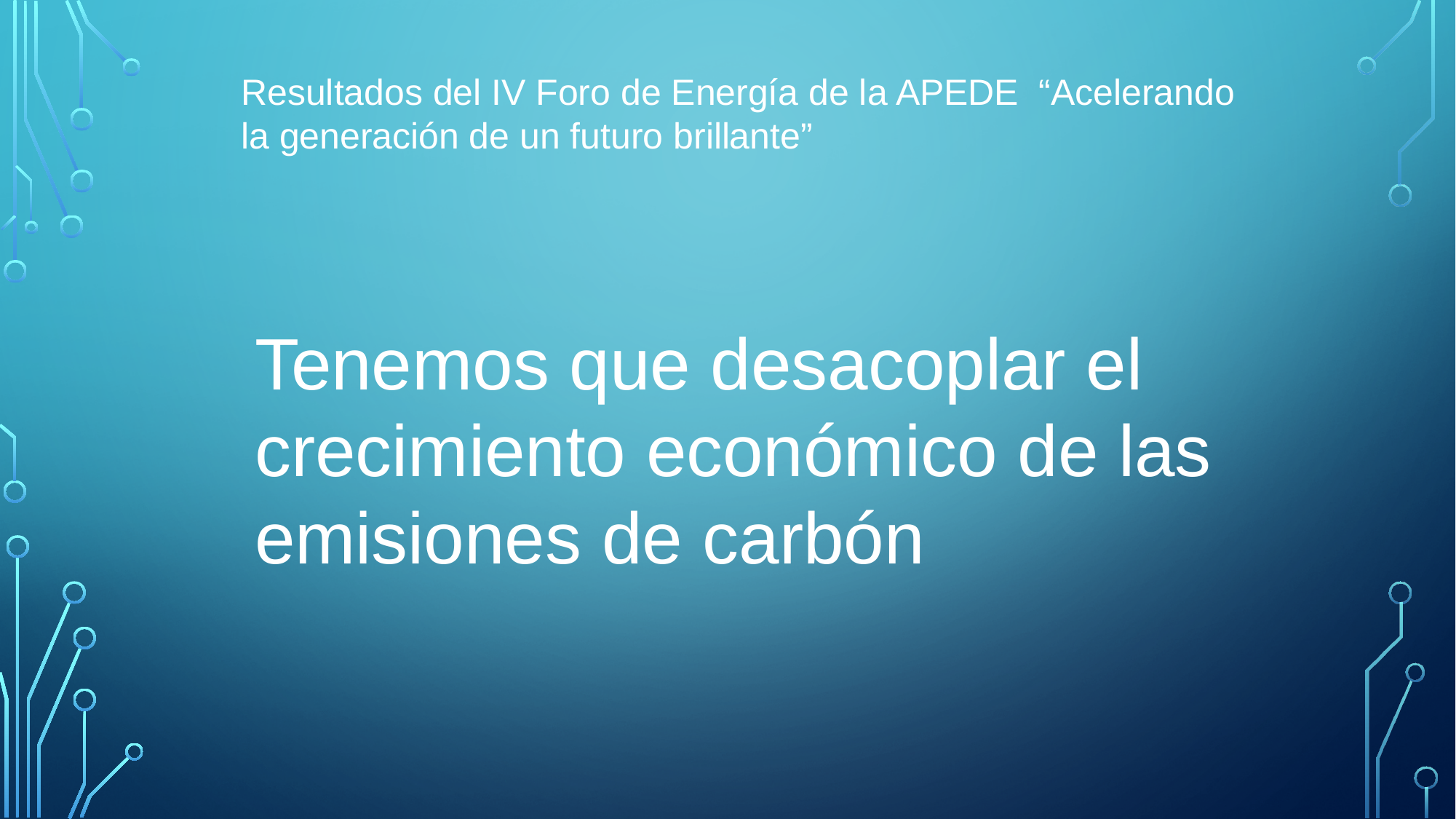

Resultados del IV Foro de Energía de la APEDE  “Acelerando la generación de un futuro brillante”
Tenemos que desacoplar el crecimiento económico de las emisiones de carbón